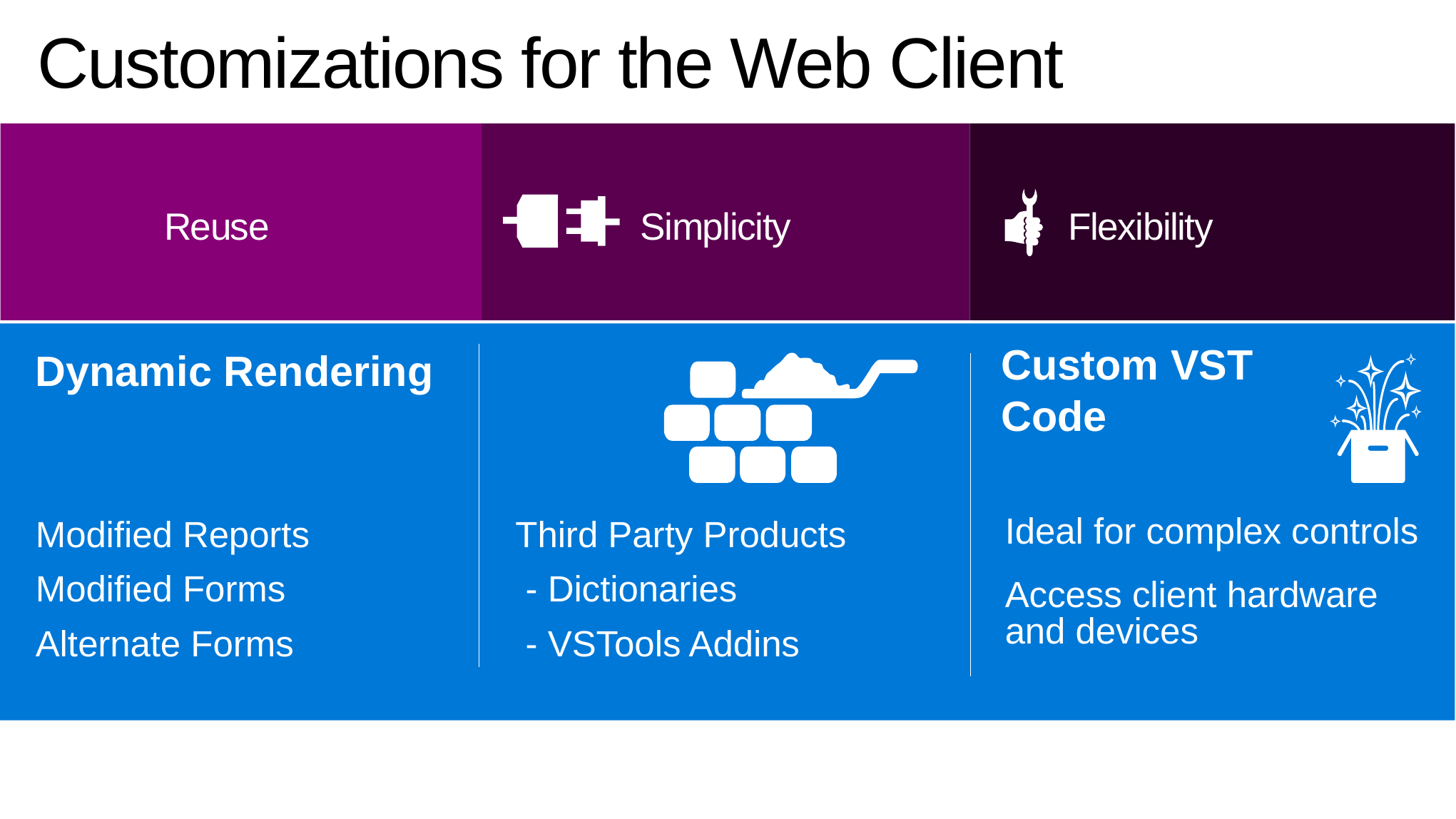

# Customizations for the Web Client
Reuse
    Simplicity
Flexibility

Custom VST Code
Dynamic Rendering

Ideal for complex controls

Access client hardware and devices
Third Party Products

 - Dictionaries

 - VSTools Addins
Modified Reports

Modified Forms

Alternate Forms